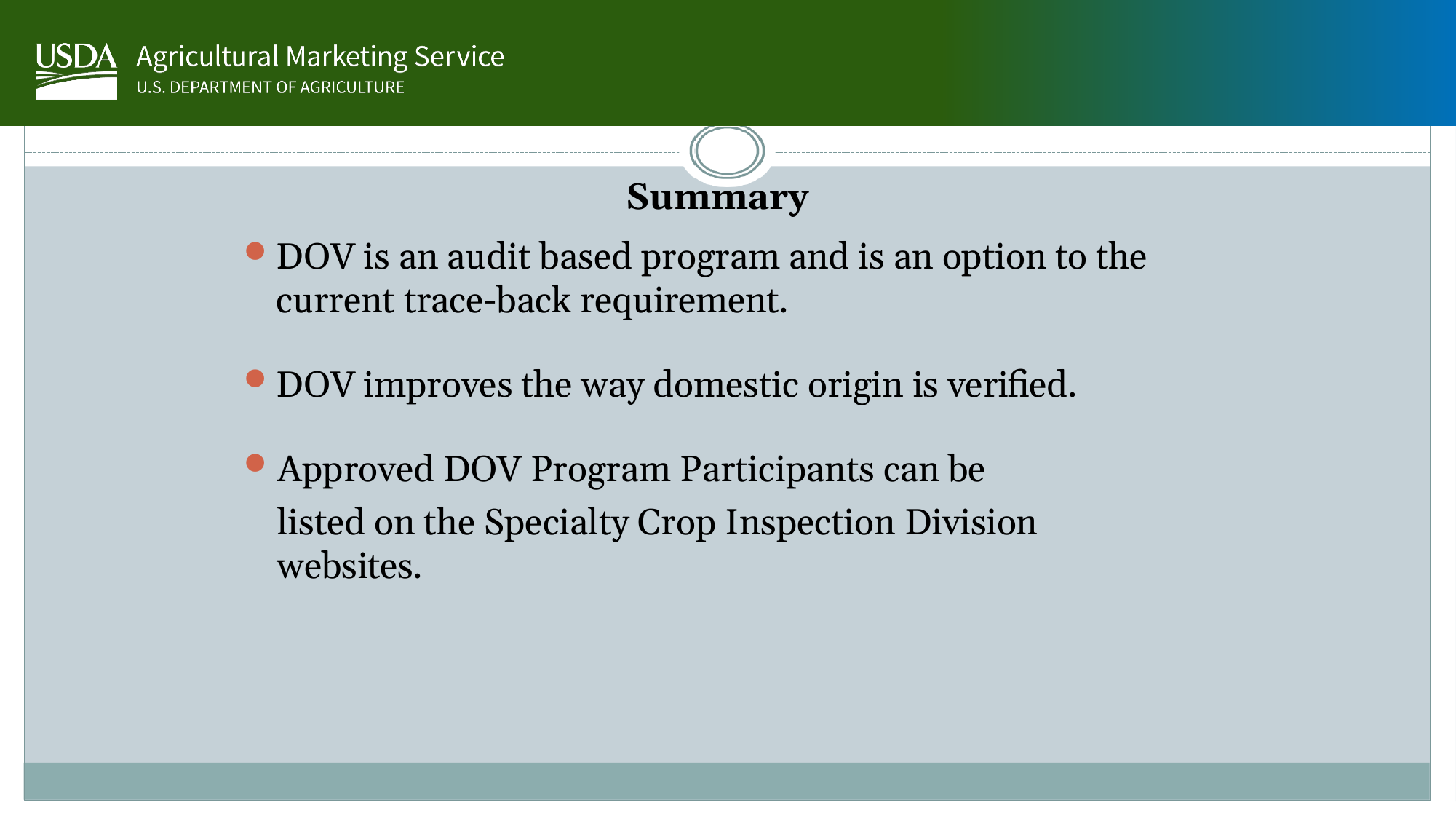

Summary
DOV is an audit based program and is an option to the current trace-back requirement.
DOV improves the way domestic origin is verified.
Approved DOV Program Participants can be
listed on the Specialty Crop Inspection Division websites.